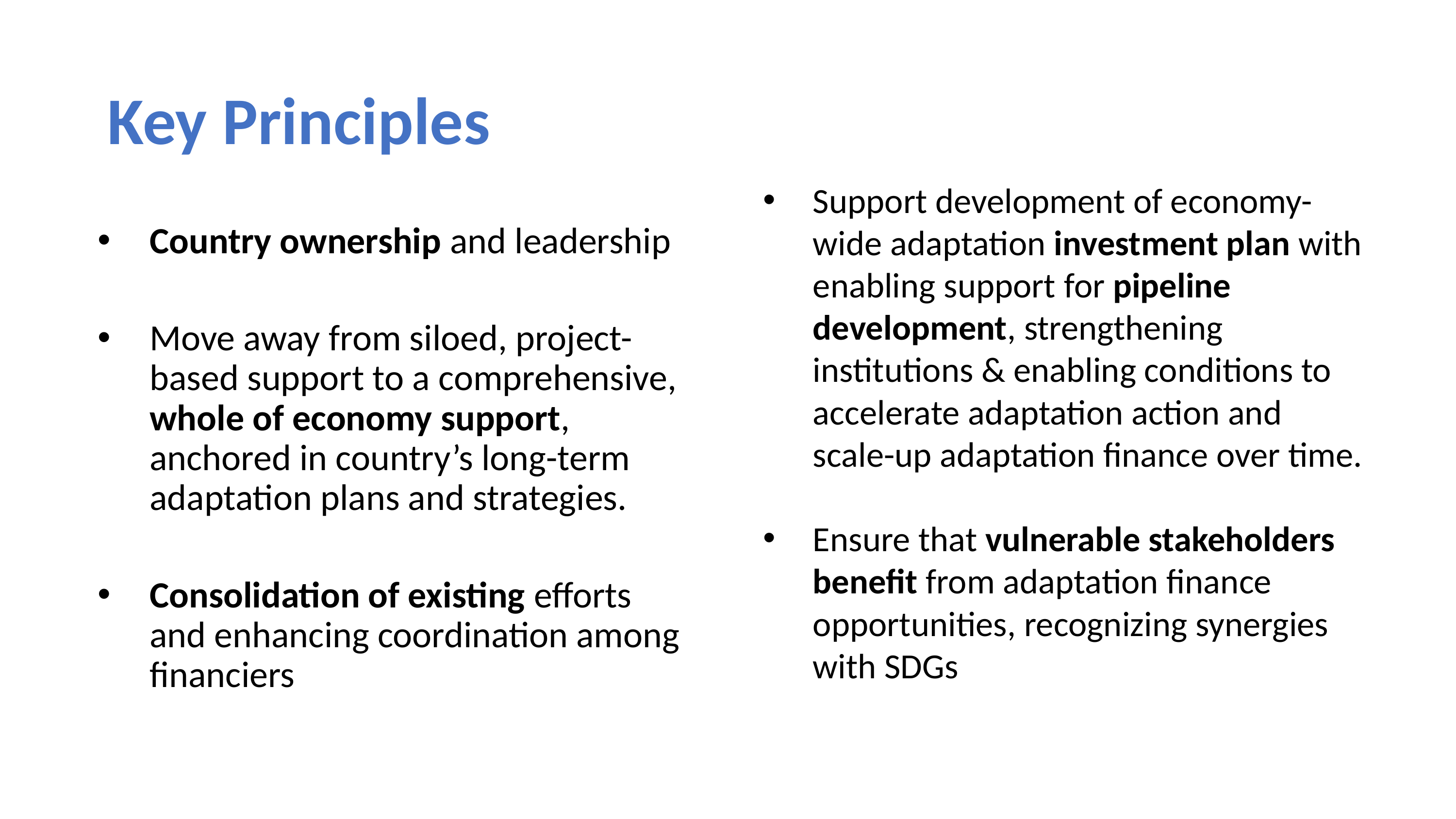

# Key Principles
Support development of economy-wide adaptation investment plan with enabling support for pipeline development, strengthening institutions & enabling conditions to accelerate adaptation action and scale-up adaptation finance over time.

Ensure that vulnerable stakeholders benefit from adaptation finance opportunities, recognizing synergies with SDGs

Country ownership and leadership

Move away from siloed, project-based support to a comprehensive, whole of economy support, anchored in country’s long-term adaptation plans and strategies.

Consolidation of existing efforts and enhancing coordination among financiers